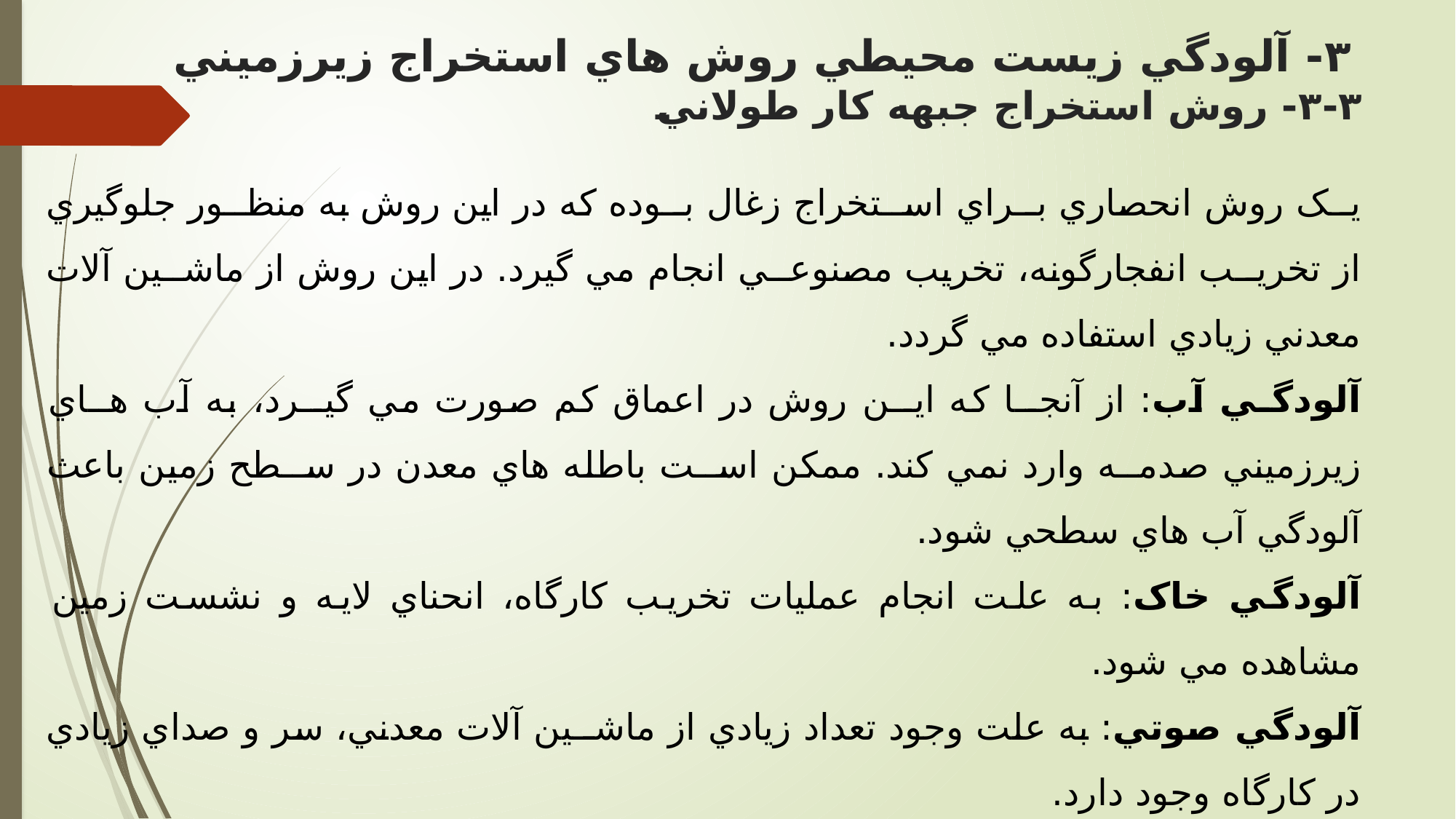

# ٣- آلودگي زيست محيطي روش هاي استخراج زيرزميني ٣-٣- روش استخراج جبهه کار طولاني
يــک روش انحصاري بــراي اســتخراج زغال بــوده که در اين روش به منظــور جلوگيري از تخريــب انفجارگونه، تخريب مصنوعــي انجام مي گيرد. در اين روش از ماشــين آلات معدني زيادي استفاده مي گردد.
آلودگـي آب: از آنجــا که ايــن روش در اعماق کم صورت مي گيــرد، به آب هــاي زيرزميني صدمــه وارد نمي کند. ممکن اســت باطله هاي معدن در ســطح زمين باعث آلودگي آب هاي سطحي شود.
آلودگي خاک: به علت انجام عمليات تخريب کارگاه، انحناي لايه و نشست زمين مشاهده مي شود.
آلودگي صوتي: به علت وجود تعداد زيادي از ماشــين آلات معدني، سر و صداي زيادي در کارگاه وجود دارد.
آلودگي هوا: آلودگي هوا در اين روش زياد بوده و با افزايش طول کارگاه، انتشــار گرد و غبار و افزايش درجه حرارت تشديد مي شــود. تخريــب در پايان کار نيز رگد و اـخک زيادي در پي دارد.
تأثيـر بر حيات وحش : تنها انباشــت باطله ها بر روي زمين مي توانــد باعــث آلودگي آب و در نهايت مــرگ و مير حيوانات شود.